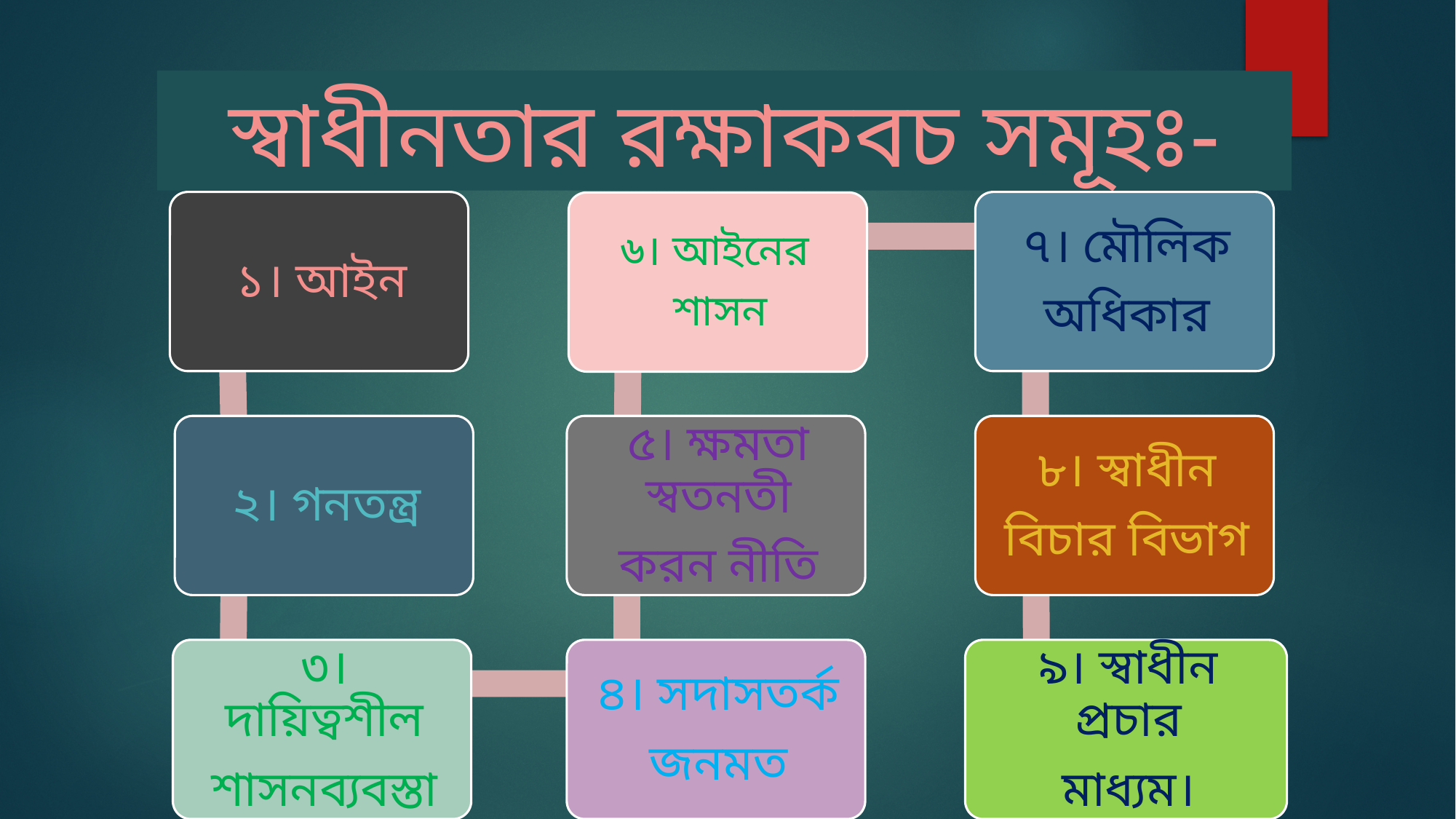

স্বাধীনতার রক্ষাকবচ সমূহঃ-
১। আইন
২। গনতন্ত্র
৩। দায়িত্বশীল
শাসনব্যবস্তা
৪। সদাসতর্ক
জনমত
৫। ক্ষমতা স্বতনতী
করন নীতি
৬। আইনের
শাসন
৭। মৌলিক
অধিকার
৮। স্বাধীন
বিচার বিভাগ
৯। স্বাধীন প্রচার
মাধ্যম।